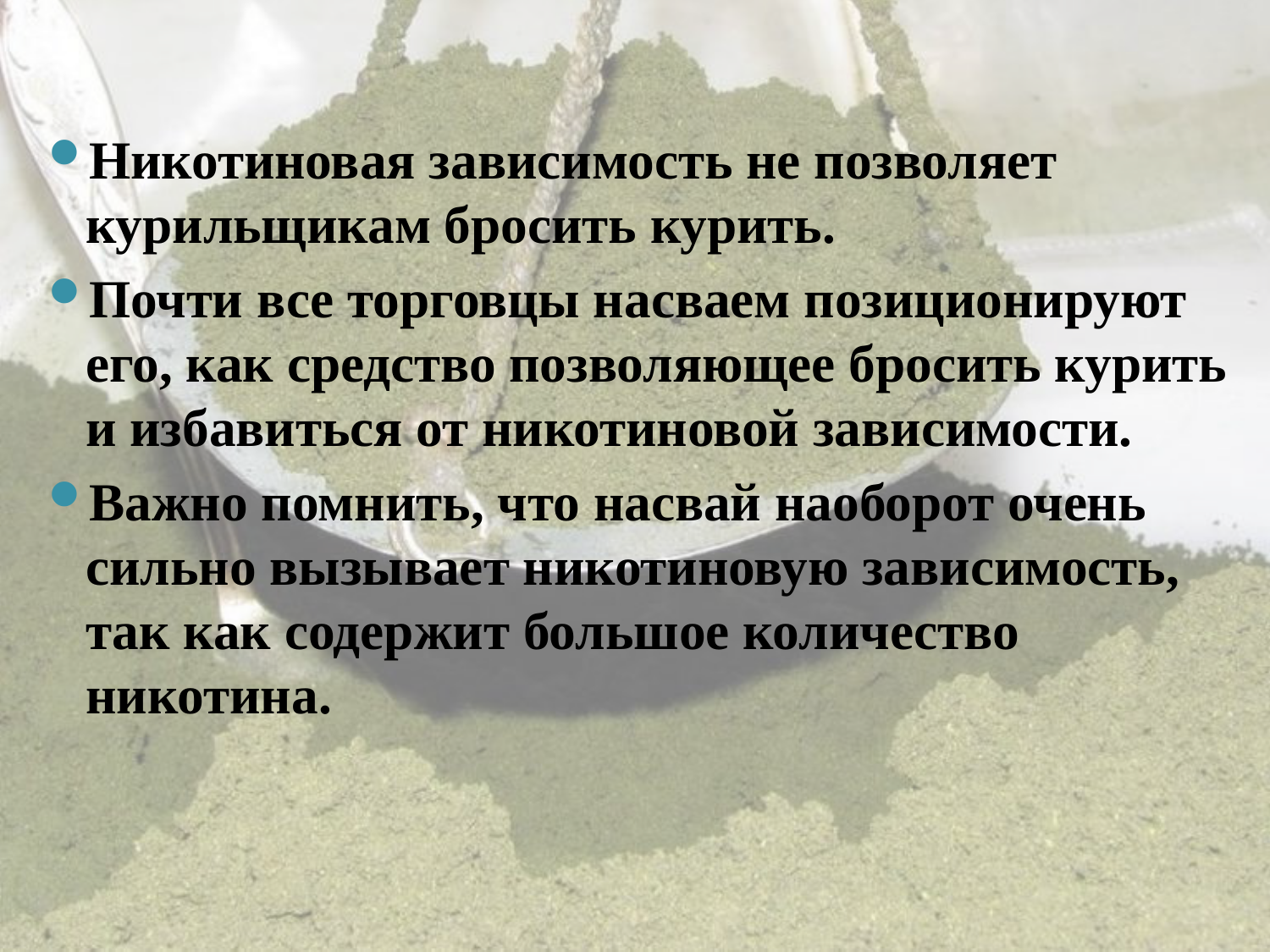

Никотиновая зависимость не позволяет курильщикам бросить курить.
Почти все торговцы насваем позиционируют его, как средство позволяющее бросить курить и избавиться от никотиновой зависимости.
Важно помнить, что насвай наоборот очень сильно вызывает никотиновую зависимость, так как содержит большое количество никотина.